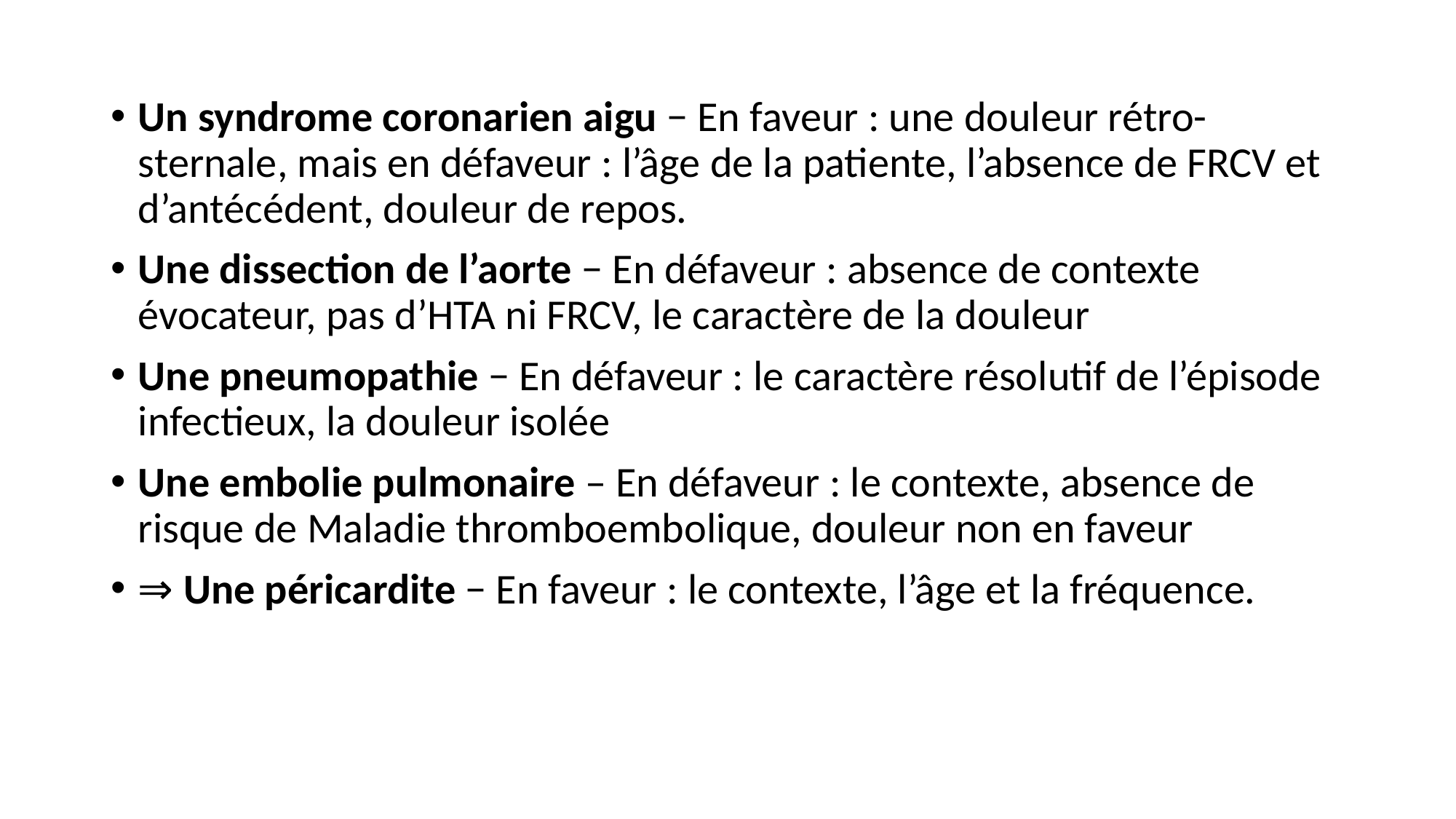

Un syndrome coronarien aigu − En faveur : une douleur rétro-sternale, mais en défaveur : l’âge de la patiente, l’absence de FRCV et d’antécédent, douleur de repos.
Une dissection de l’aorte − En défaveur : absence de contexte évocateur, pas d’HTA ni FRCV, le caractère de la douleur
Une pneumopathie − En défaveur : le caractère résolutif de l’épisode infectieux, la douleur isolée
Une embolie pulmonaire – En défaveur : le contexte, absence de risque de Maladie thromboembolique, douleur non en faveur
⇒ Une péricardite − En faveur : le contexte, l’âge et la fréquence.